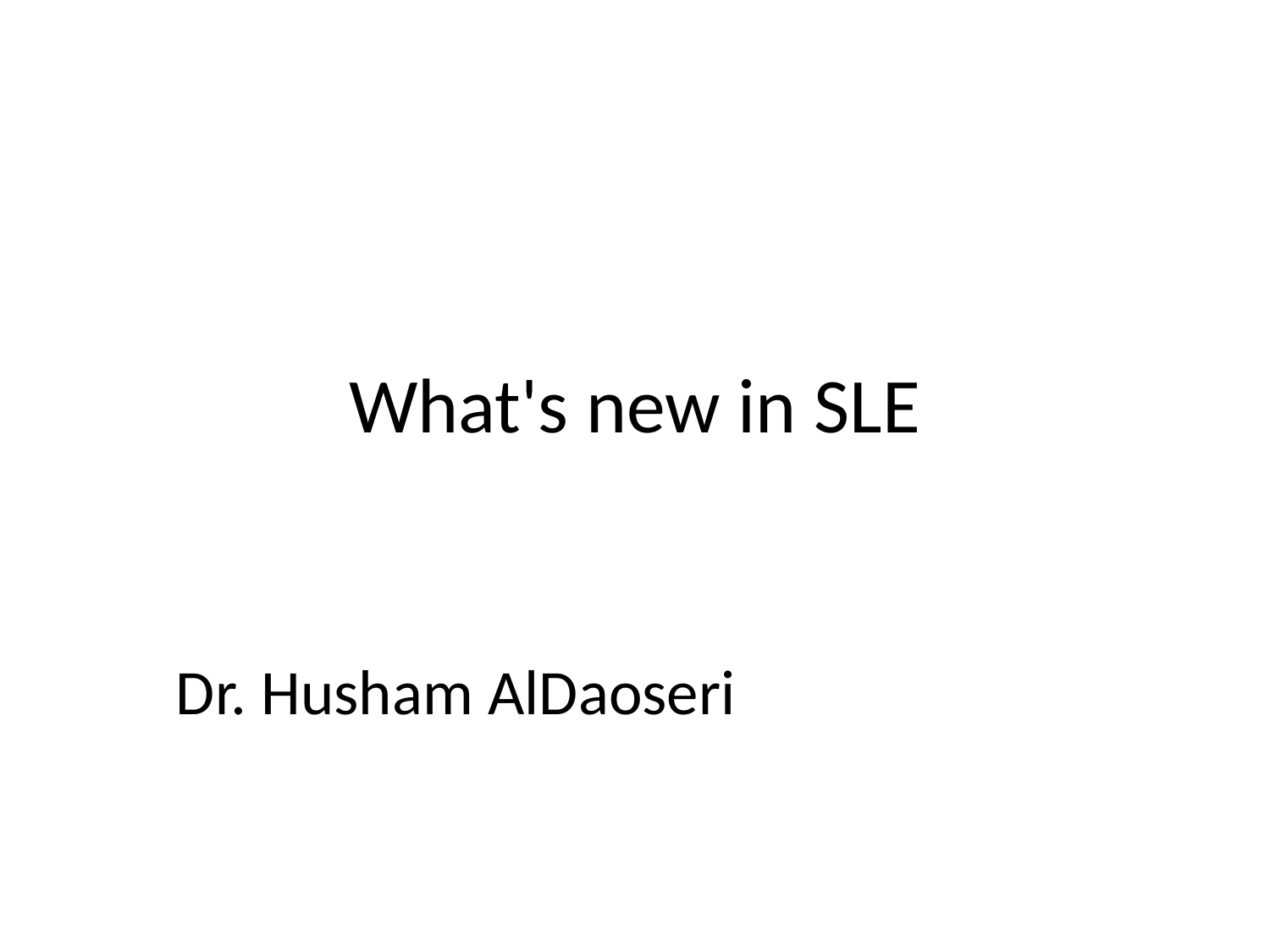

# What's new in SLE
           Dr. Husham AlDaoseri